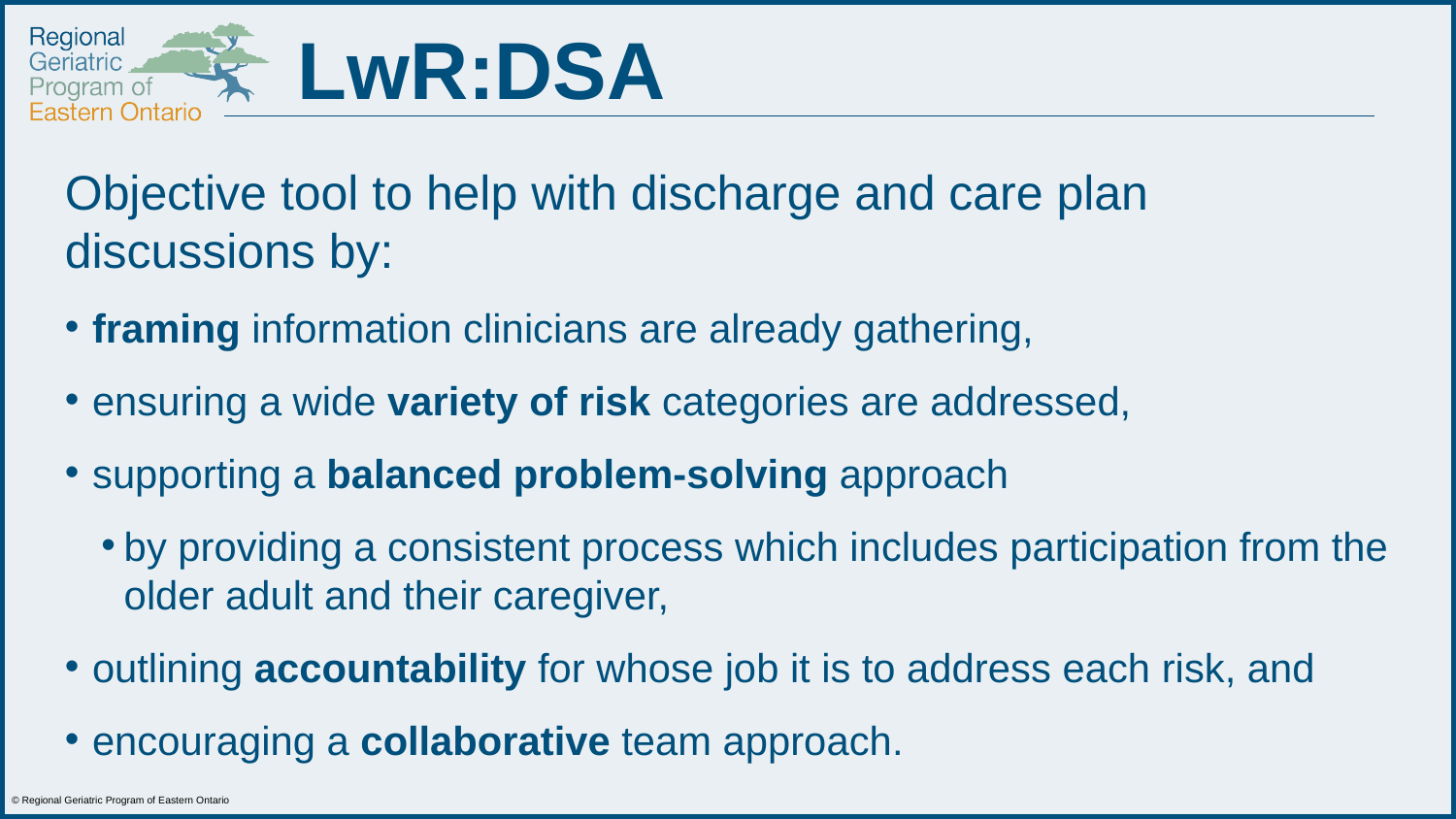

LwR:DSA
Objective tool to help with discharge and care plan discussions by:
framing information clinicians are already gathering,
ensuring a wide variety of risk categories are addressed,
supporting a balanced problem-solving approach
by providing a consistent process which includes participation from the older adult and their caregiver,
outlining accountability for whose job it is to address each risk, and
encouraging a collaborative team approach.